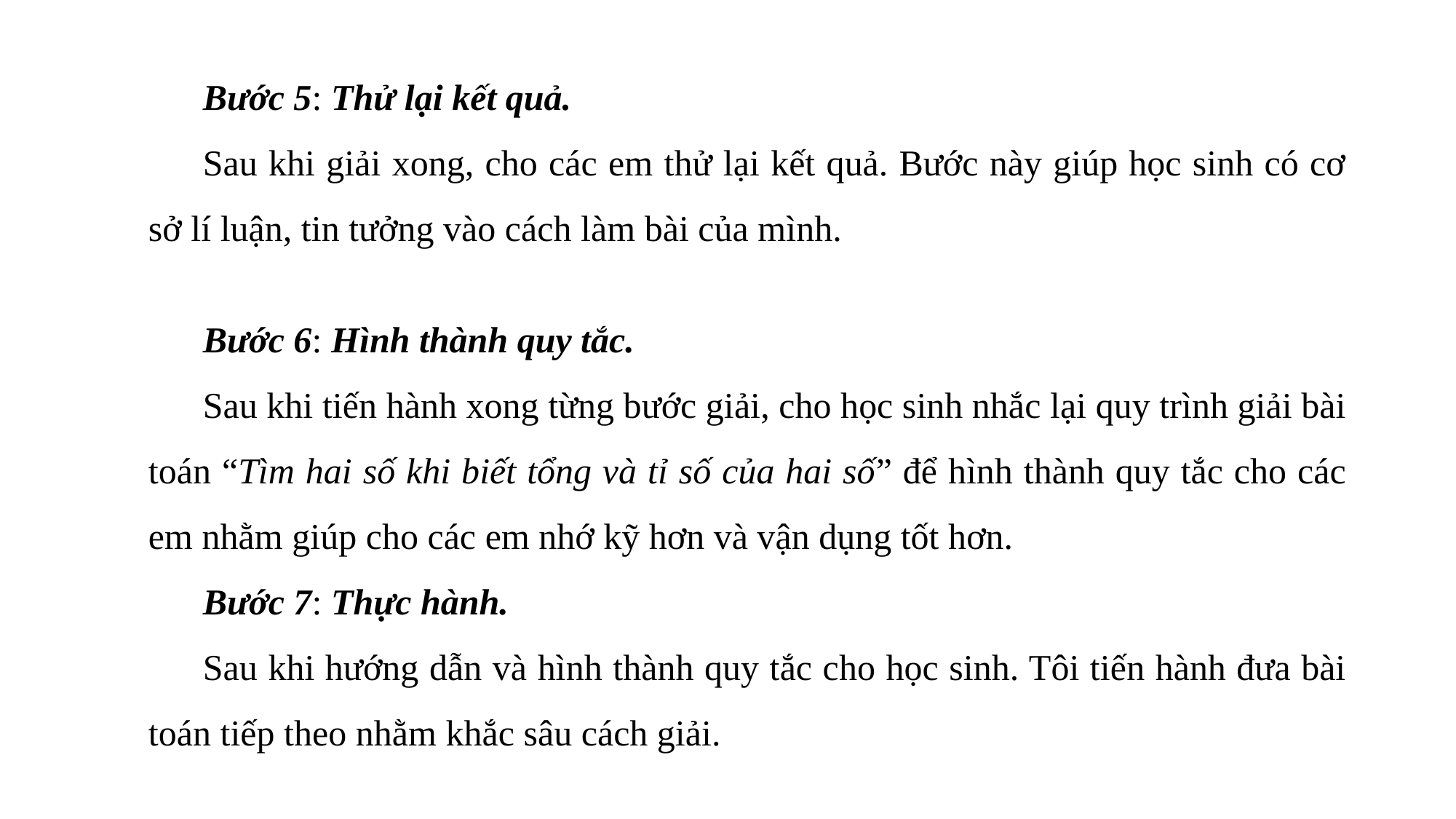

Bước 5: Thử lại kết quả.
Sau khi giải xong, cho các em thử lại kết quả. Bước này giúp học sinh có cơ sở lí luận, tin tưởng vào cách làm bài của mình.
Bước 6: Hình thành quy tắc.
Sau khi tiến hành xong từng bước giải, cho học sinh nhắc lại quy trình giải bài toán “Tìm hai số khi biết tổng và tỉ số của hai số” để hình thành quy tắc cho các em nhằm giúp cho các em nhớ kỹ hơn và vận dụng tốt hơn.
Bước 7: Thực hành.
Sau khi hướng dẫn và hình thành quy tắc cho học sinh. Tôi tiến hành đưa bài toán tiếp theo nhằm khắc sâu cách giải.